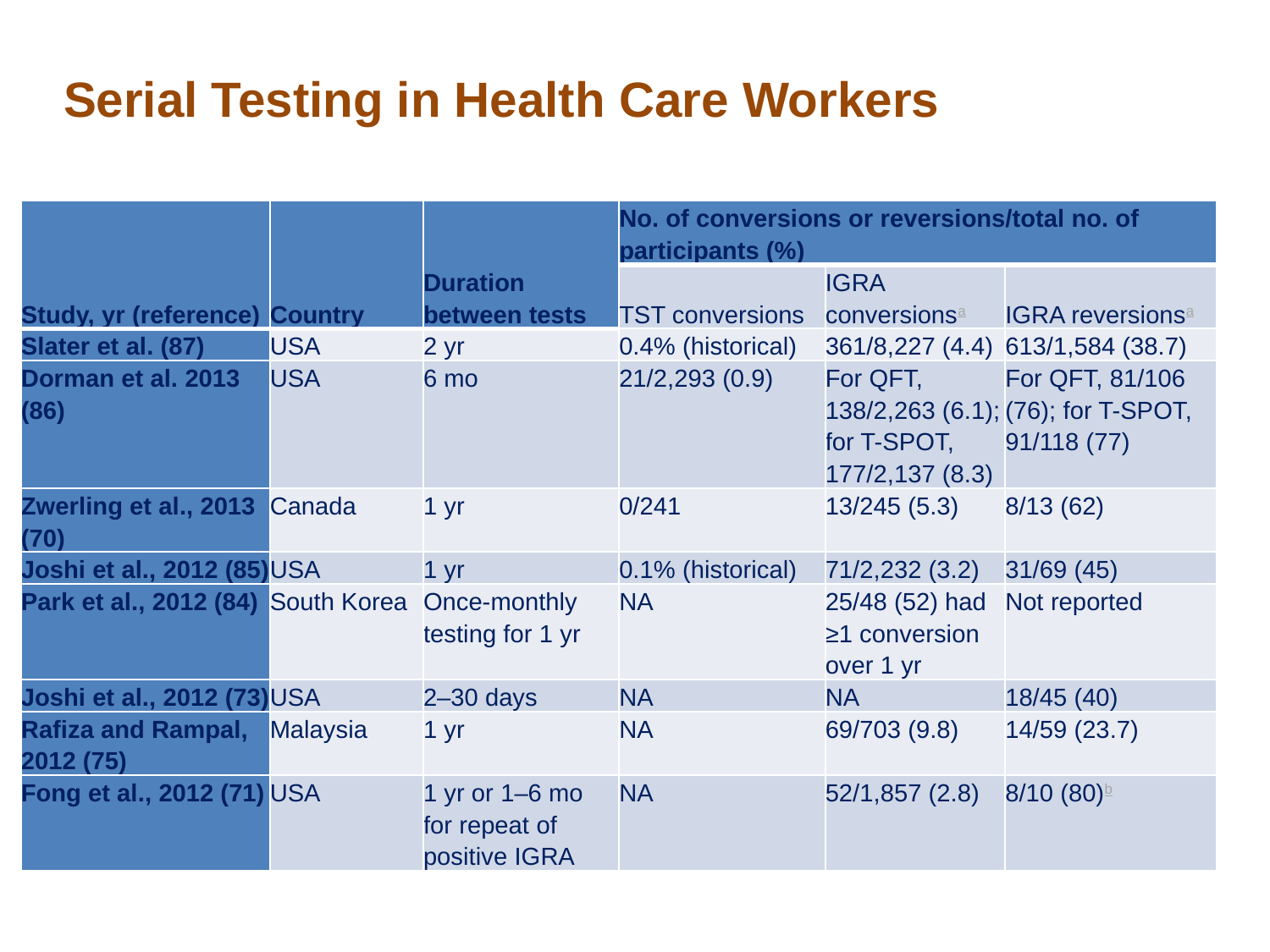

# Serial Testing in Health Care Workers
| Study, yr (reference) | Country | Duration between tests | No. of conversions or reversions/total no. of participants (%) |  |  |
| --- | --- | --- | --- | --- | --- |
|  |  |  | TST conversions | IGRA conversionsa | IGRA reversionsa |
| Slater et al. (87) | USA | 2 yr | 0.4% (historical) | 361/8,227 (4.4) | 613/1,584 (38.7) |
| Dorman et al. 2013 (86) | USA | 6 mo | 21/2,293 (0.9) | For QFT, 138/2,263 (6.1); for T-SPOT, 177/2,137 (8.3) | For QFT, 81/106 (76); for T-SPOT, 91/118 (77) |
| Zwerling et al., 2013 (70) | Canada | 1 yr | 0/241 | 13/245 (5.3) | 8/13 (62) |
| Joshi et al., 2012 (85) | USA | 1 yr | 0.1% (historical) | 71/2,232 (3.2) | 31/69 (45) |
| Park et al., 2012 (84) | South Korea | Once-monthly testing for 1 yr | NA | 25/48 (52) had ≥1 conversion over 1 yr | Not reported |
| Joshi et al., 2012 (73) | USA | 2–30 days | NA | NA | 18/45 (40) |
| Rafiza and Rampal, 2012 (75) | Malaysia | 1 yr | NA | 69/703 (9.8) | 14/59 (23.7) |
| Fong et al., 2012 (71) | USA | 1 yr or 1–6 mo for repeat of positive IGRA | NA | 52/1,857 (2.8) | 8/10 (80)b |